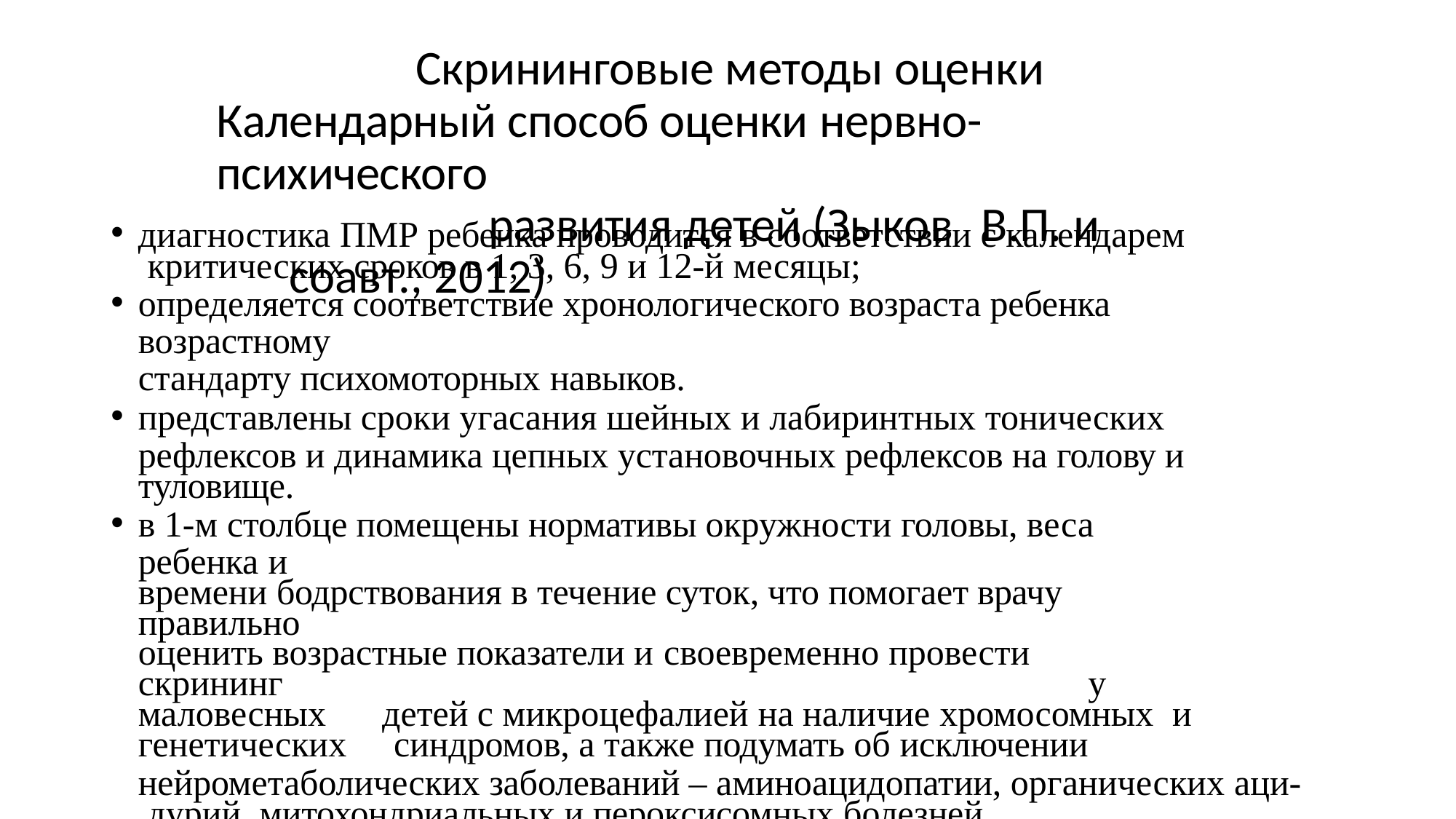

# Скрининговые методы оценки  Календарный способ оценки нервно-психического
развития детей (Зыков	В.П. и	соавт., 2012)
диагностика ПМР ребенка проводится в соответствии с календарем  критических сроков в 1, 3, 6, 9 и 12-й месяцы;
определяется соответствие хронологического возраста ребенка возрастному
стандарту психомоторных навыков.
представлены сроки угасания шейных и лабиринтных тонических
рефлексов и динамика цепных установочных рефлексов на голову и  туловище.
в 1-м столбце помещены нормативы окружности головы, веса ребенка и
времени бодрствования в течение суток, что помогает врачу правильно
оценить возрастные показатели и своевременно провести	скрининг	у
маловесных	детей с микроцефалией на наличие хромосомных	и
генетических	синдромов, а также подумать об исключении
нейрометаболических заболеваний – аминоацидопатии, органических аци-  дурий, митохондриальных и пероксисомных болезней